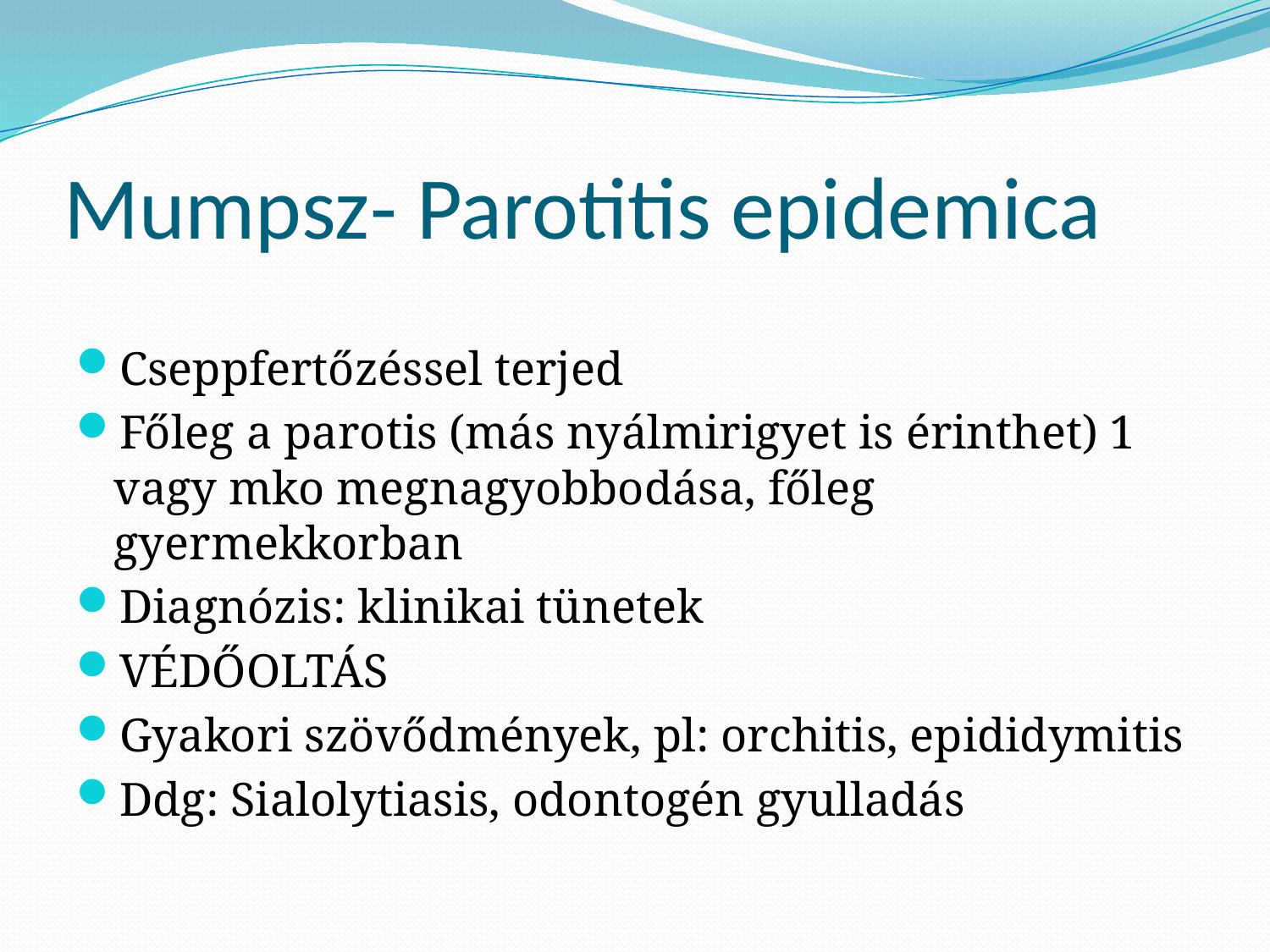

# Mumpsz- Parotitis epidemica

Cseppfertőzéssel terjed
Főleg a parotis (más nyálmirigyet is érinthet) 1 vagy mko megnagyobbodása, főleg gyermekkorban
Diagnózis: klinikai tünetek
VÉDŐOLTÁS
Gyakori szövődmények, pl: orchitis, epididymitis
Ddg: Sialolytiasis, odontogén gyulladás